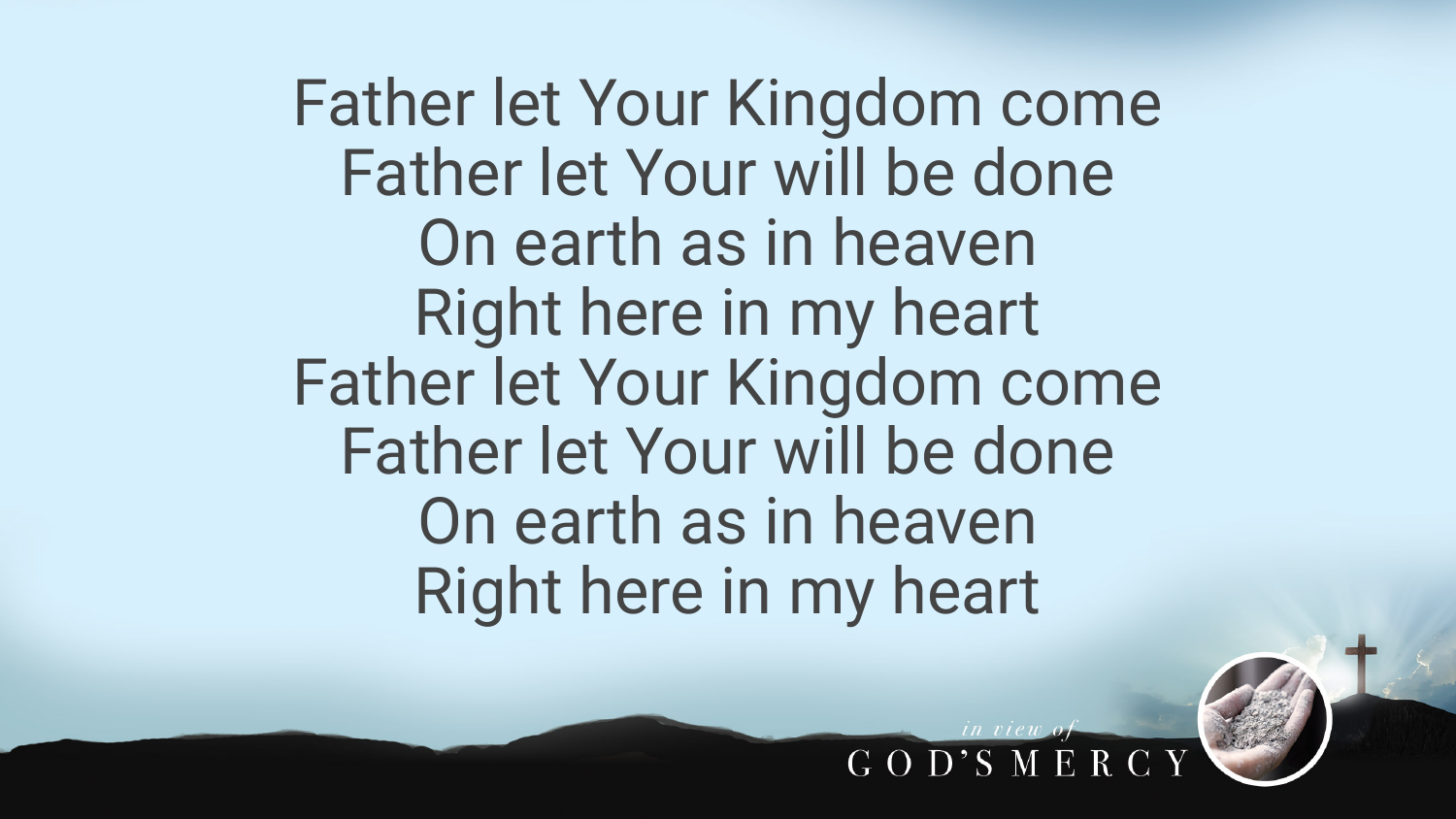

Father let Your Kingdom come
Father let Your will be done
On earth as in heaven
Right here in my heart
Father let Your Kingdom come
Father let Your will be done
On earth as in heaven
Right here in my heart